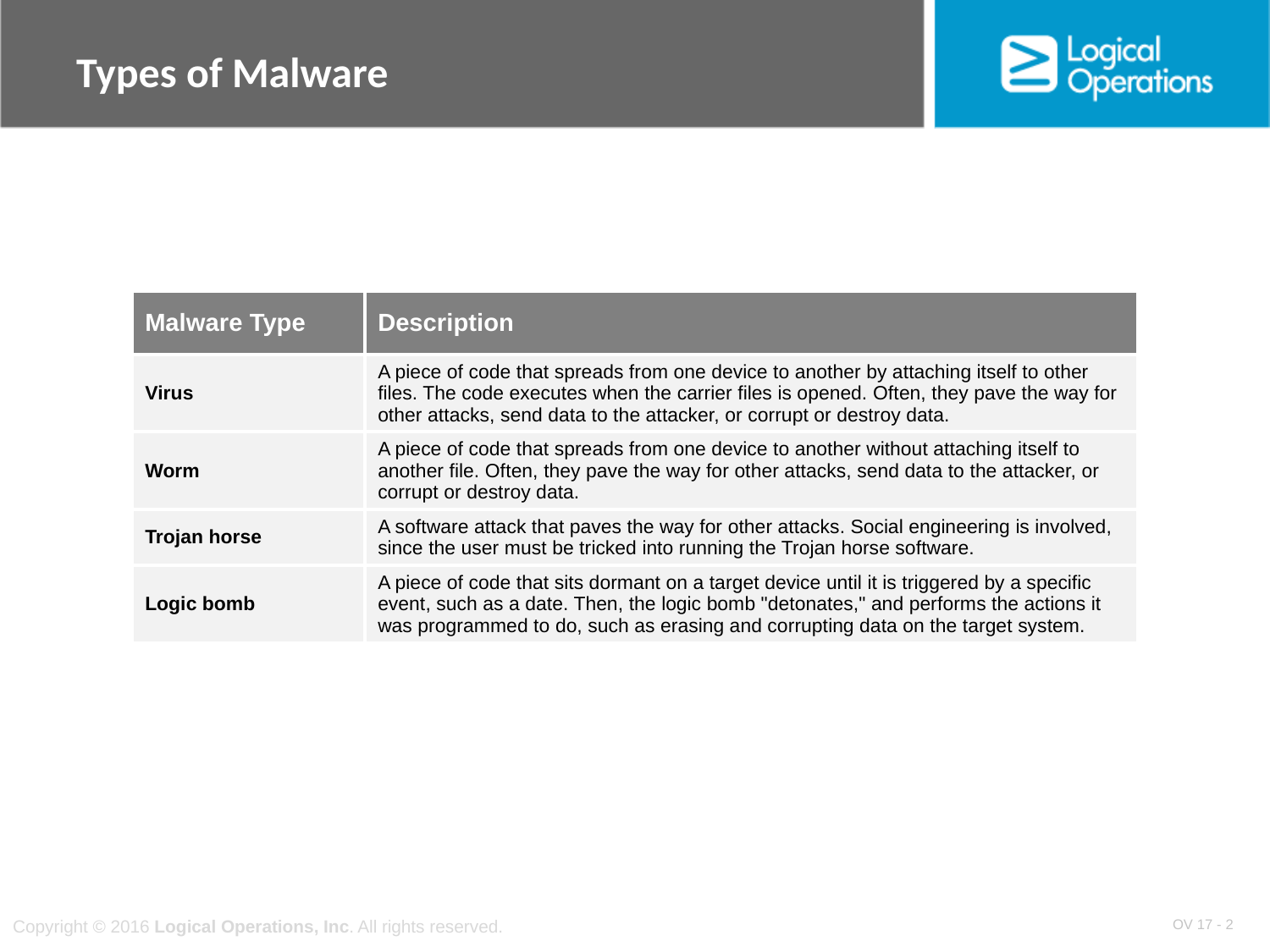

# Types of Malware
| Malware Type | Description |
| --- | --- |
| Virus | A piece of code that spreads from one device to another by attaching itself to other files. The code executes when the carrier files is opened. Often, they pave the way for other attacks, send data to the attacker, or corrupt or destroy data. |
| Worm | A piece of code that spreads from one device to another without attaching itself to another file. Often, they pave the way for other attacks, send data to the attacker, or corrupt or destroy data. |
| Trojan horse | A software attack that paves the way for other attacks. Social engineering is involved, since the user must be tricked into running the Trojan horse software. |
| Logic bomb | A piece of code that sits dormant on a target device until it is triggered by a specific event, such as a date. Then, the logic bomb "detonates," and performs the actions it was programmed to do, such as erasing and corrupting data on the target system. |